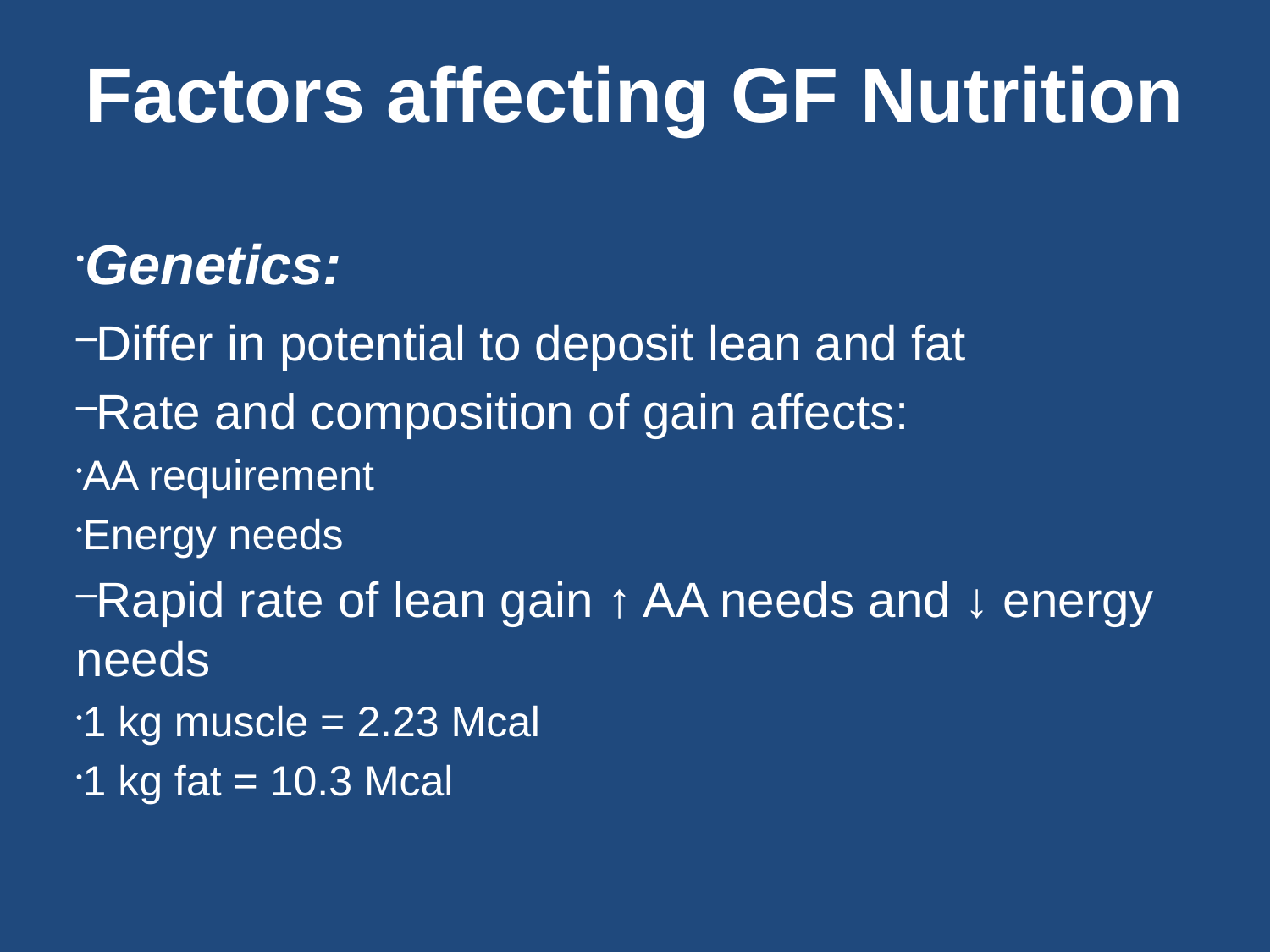

Factors affecting GF Nutrition
Genetics:
Differ in potential to deposit lean and fat
Rate and composition of gain affects:
AA requirement
Energy needs
Rapid rate of lean gain ↑ AA needs and ↓ energy needs
1 kg muscle = 2.23 Mcal
1 kg fat = 10.3 Mcal